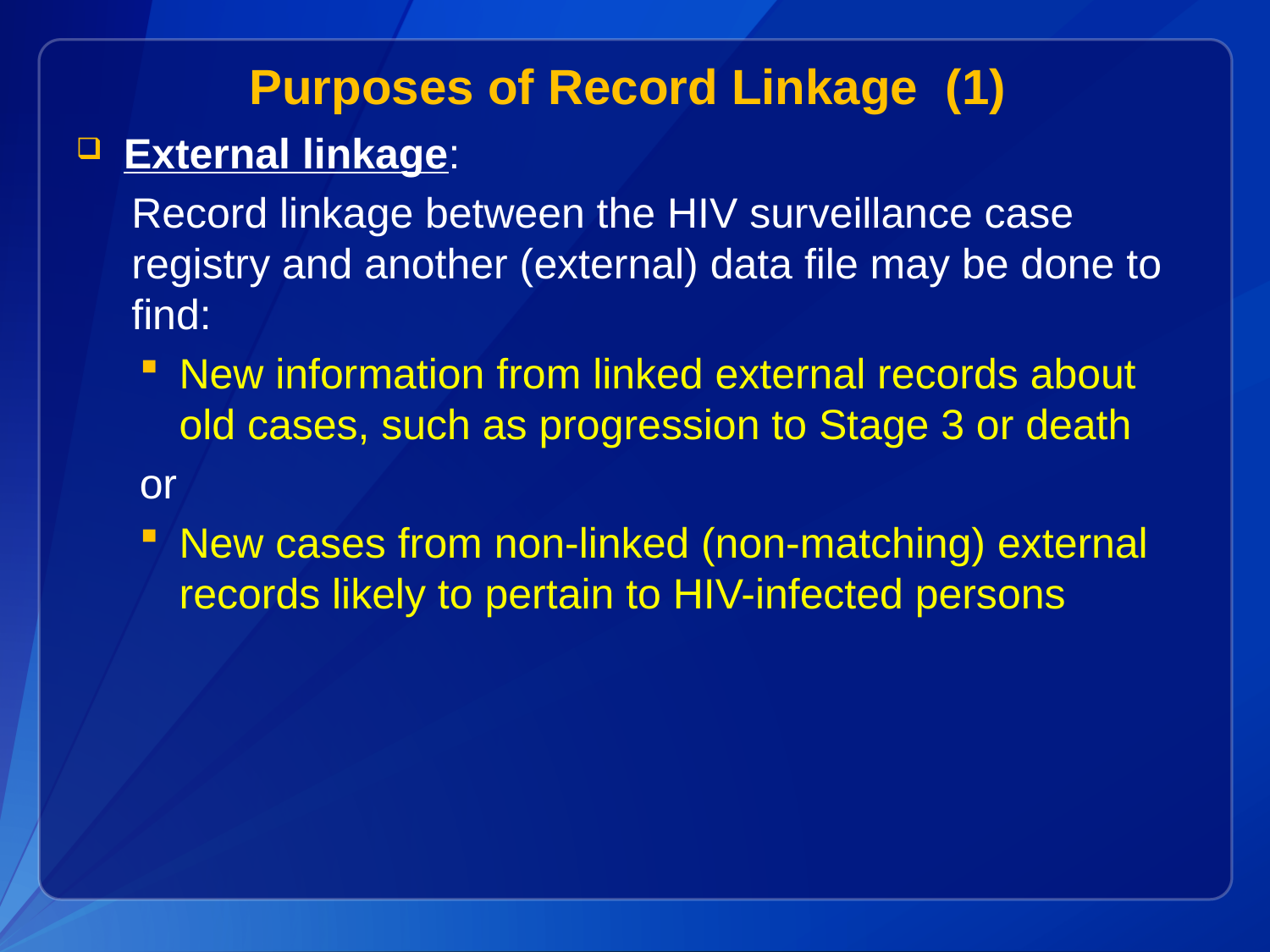

# Purposes of Record Linkage  (1)
External linkage:
Record linkage between the HIV surveillance case registry and another (external) data file may be done to find:
New information from linked external records about old cases, such as progression to Stage 3 or death
or
New cases from non-linked (non-matching) external records likely to pertain to HIV-infected persons